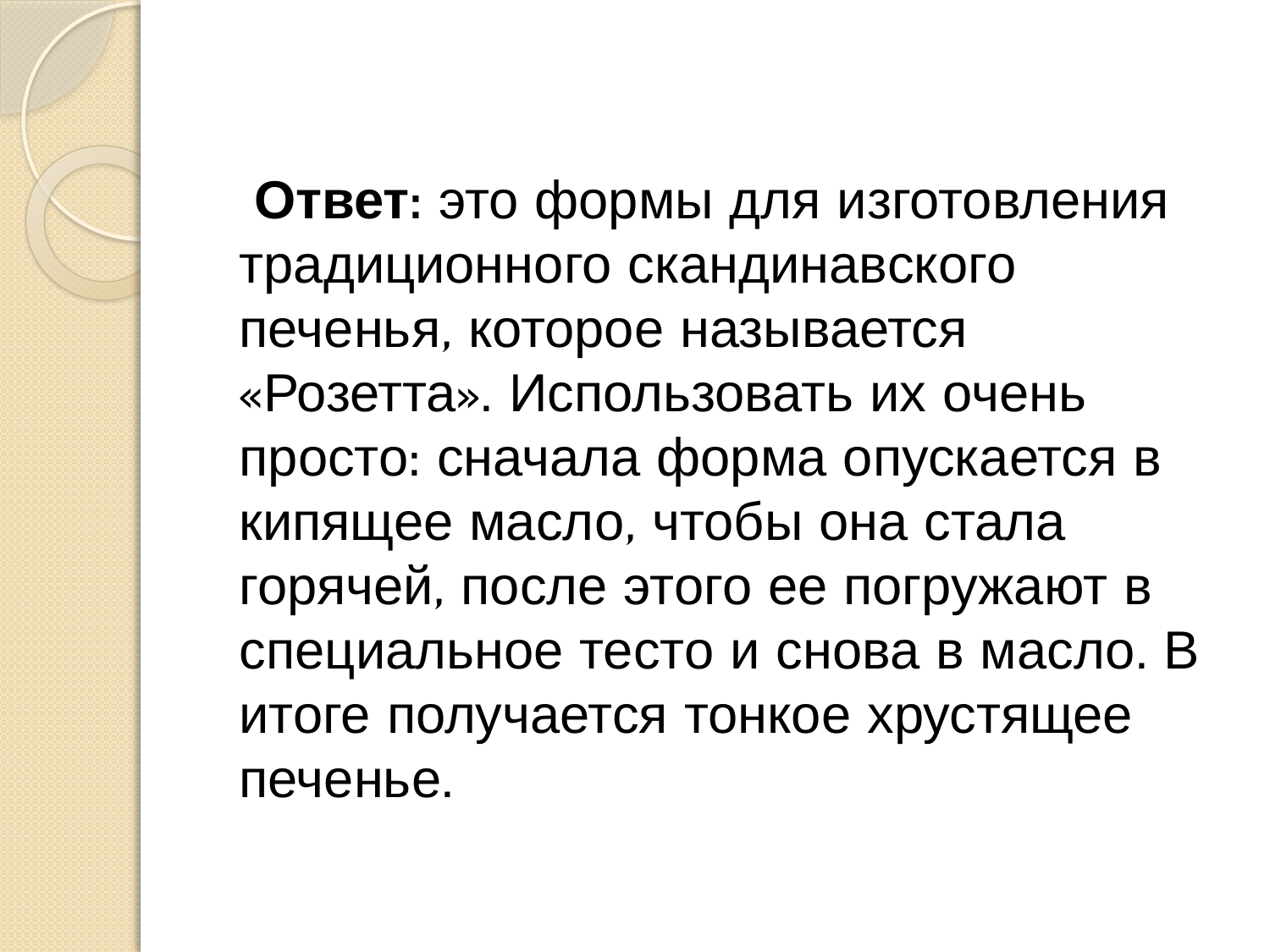

Ответ: это формы для изготовления традиционного скандинавского печенья, которое называется «Розетта». Использовать их очень просто: сначала форма опускается в кипящее масло, чтобы она стала горячей, после этого ее погружают в специальное тесто и снова в масло. В итоге получается тонкое хрустящее печенье.